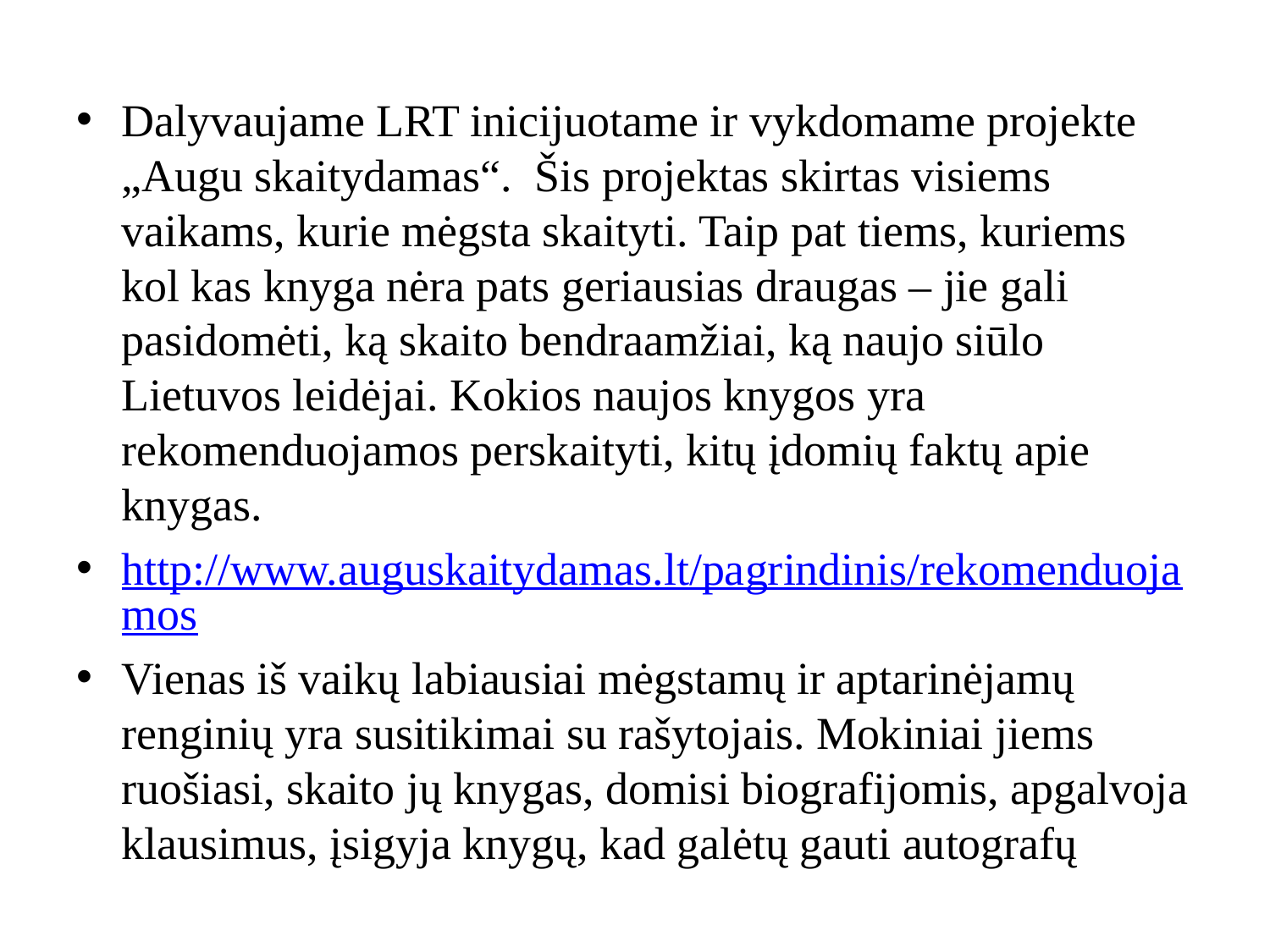

#
Dalyvaujame LRT inicijuotame ir vykdomame projekte „Augu skaitydamas“.  Šis projektas skirtas visiems vaikams, kurie mėgsta skaityti. Taip pat tiems, kuriems kol kas knyga nėra pats geriausias draugas – jie gali pasidomėti, ką skaito bendraamžiai, ką naujo siūlo Lietuvos leidėjai. Kokios naujos knygos yra rekomenduojamos perskaityti, kitų įdomių faktų apie knygas.
http://www.auguskaitydamas.lt/pagrindinis/rekomenduojamos
Vienas iš vaikų labiausiai mėgstamų ir aptarinėjamų renginių yra susitikimai su rašytojais. Mokiniai jiems ruošiasi, skaito jų knygas, domisi biografijomis, apgalvoja klausimus, įsigyja knygų, kad galėtų gauti autografų